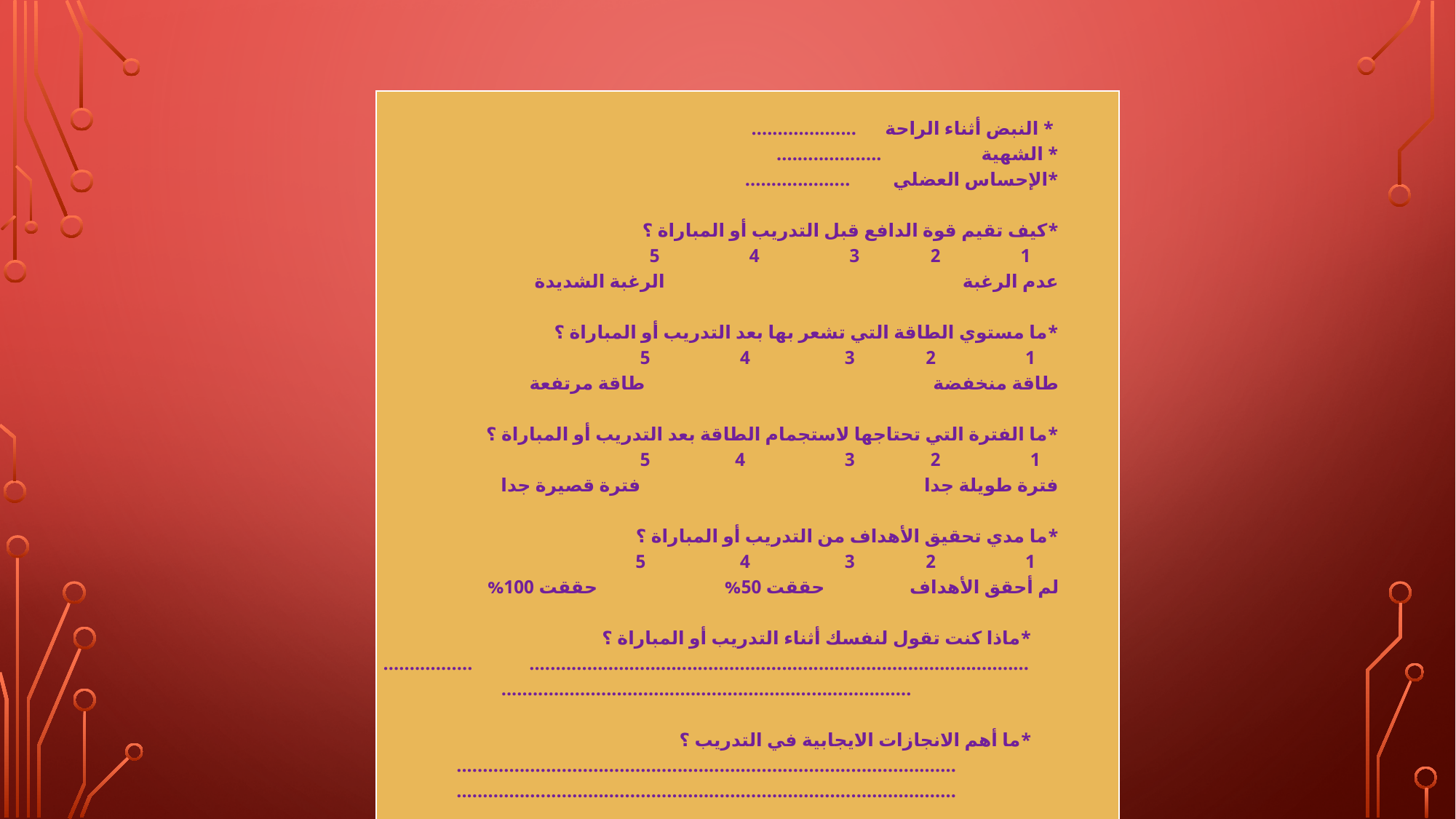

| \* النبض أثناء الراحة .................... \* الشهية .................... \*الإحساس العضلي ....................   \*كيف تقيم قوة الدافع قبل التدريب أو المباراة ؟ 1 2 3 4 5 عدم الرغبة الرغبة الشديدة   \*ما مستوي الطاقة التي تشعر بها بعد التدريب أو المباراة ؟ 1 2 3 4 5 طاقة منخفضة طاقة مرتفعة   \*ما الفترة التي تحتاجها لاستجمام الطاقة بعد التدريب أو المباراة ؟ 1 2 3 4 5 فترة طويلة جدا فترة قصيرة جدا   \*ما مدي تحقيق الأهداف من التدريب أو المباراة ؟ 1 2 3 4 5 لم أحقق الأهداف حققت 50% حققت 100%   \*ماذا كنت تقول لنفسك أثناء التدريب أو المباراة ؟ ............................................................................................... ...............................................................................................   \*ما أهم الانجازات الايجابية في التدريب ؟ ............................................................................................... ............................................................................................... |
| --- |